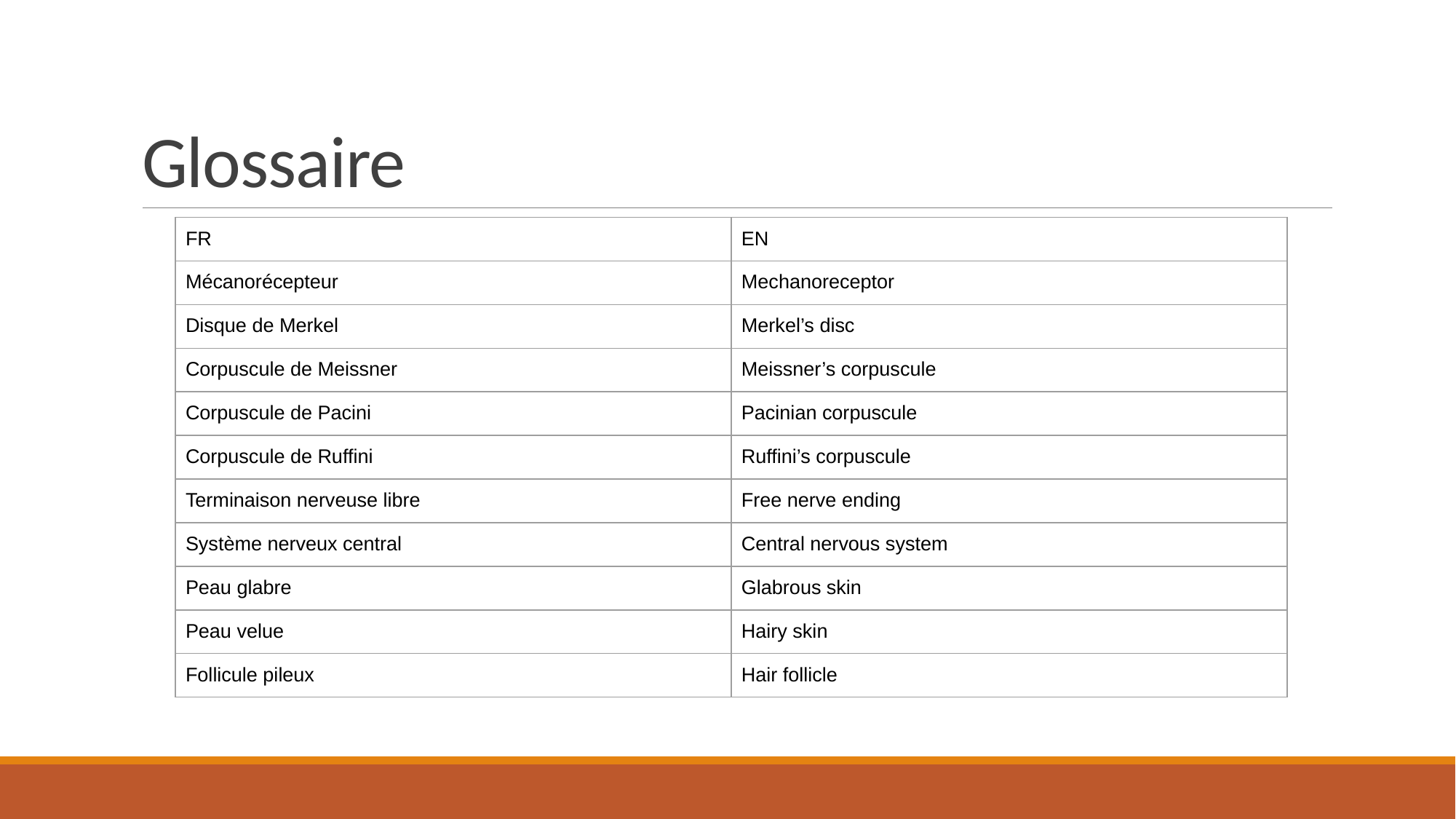

# Glossaire
| FR | EN |
| --- | --- |
| Mécanorécepteur | Mechanoreceptor |
| Disque de Merkel | Merkel’s disc |
| Corpuscule de Meissner | Meissner’s corpuscule |
| Corpuscule de Pacini | Pacinian corpuscule |
| Corpuscule de Ruffini | Ruffini’s corpuscule |
| Terminaison nerveuse libre | Free nerve ending |
| Système nerveux central | Central nervous system |
| Peau glabre | Glabrous skin |
| Peau velue | Hairy skin |
| Follicule pileux | Hair follicle |